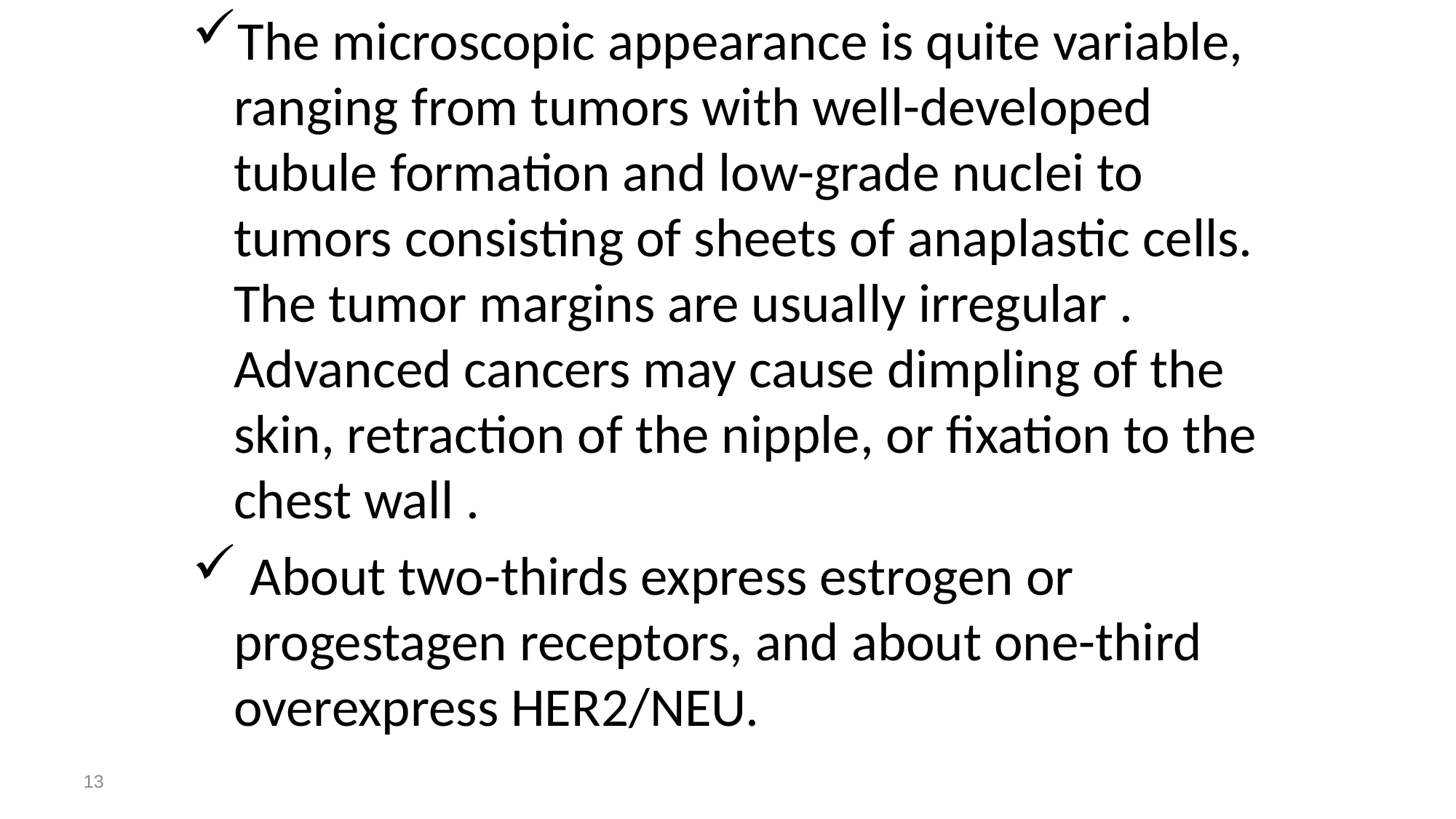

The microscopic appearance is quite variable, ranging from tumors with well-developed tubule formation and low-grade nuclei to tumors consisting of sheets of anaplastic cells. The tumor margins are usually irregular . Advanced cancers may cause dimpling of the skin, retraction of the nipple, or fixation to the chest wall .
 About two-thirds express estrogen or progestagen receptors, and about one-third overexpress HER2/NEU.

13